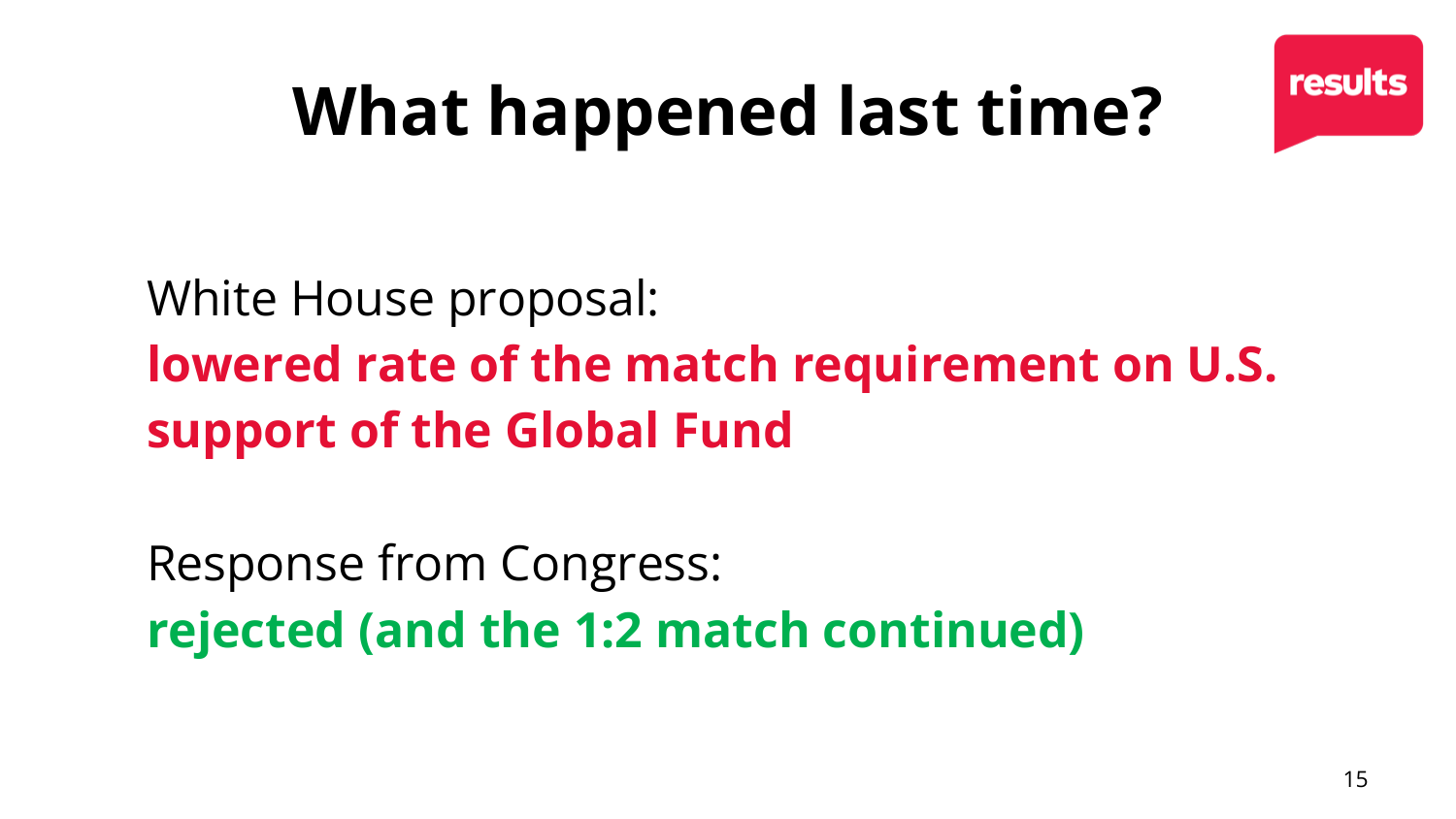

What happened last time?
White House proposal:
lowered rate of the match requirement on U.S. support of the Global Fund

Response from Congress:
rejected (and the 1:2 match continued)
15